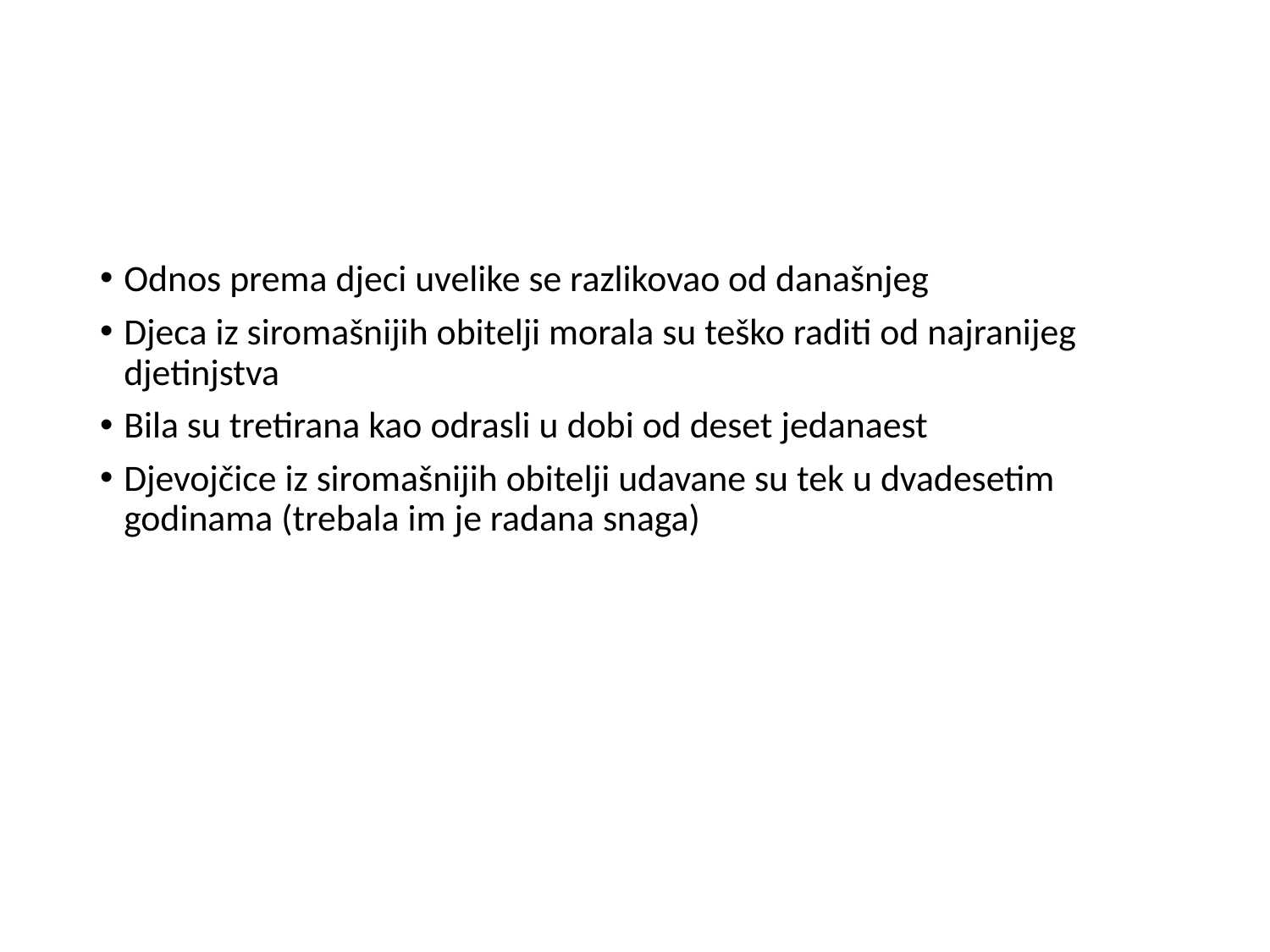

#
Odnos prema djeci uvelike se razlikovao od današnjeg
Djeca iz siromašnijih obitelji morala su teško raditi od najranijeg djetinjstva
Bila su tretirana kao odrasli u dobi od deset jedanaest
Djevojčice iz siromašnijih obitelji udavane su tek u dvadesetim godinama (trebala im je radana snaga)